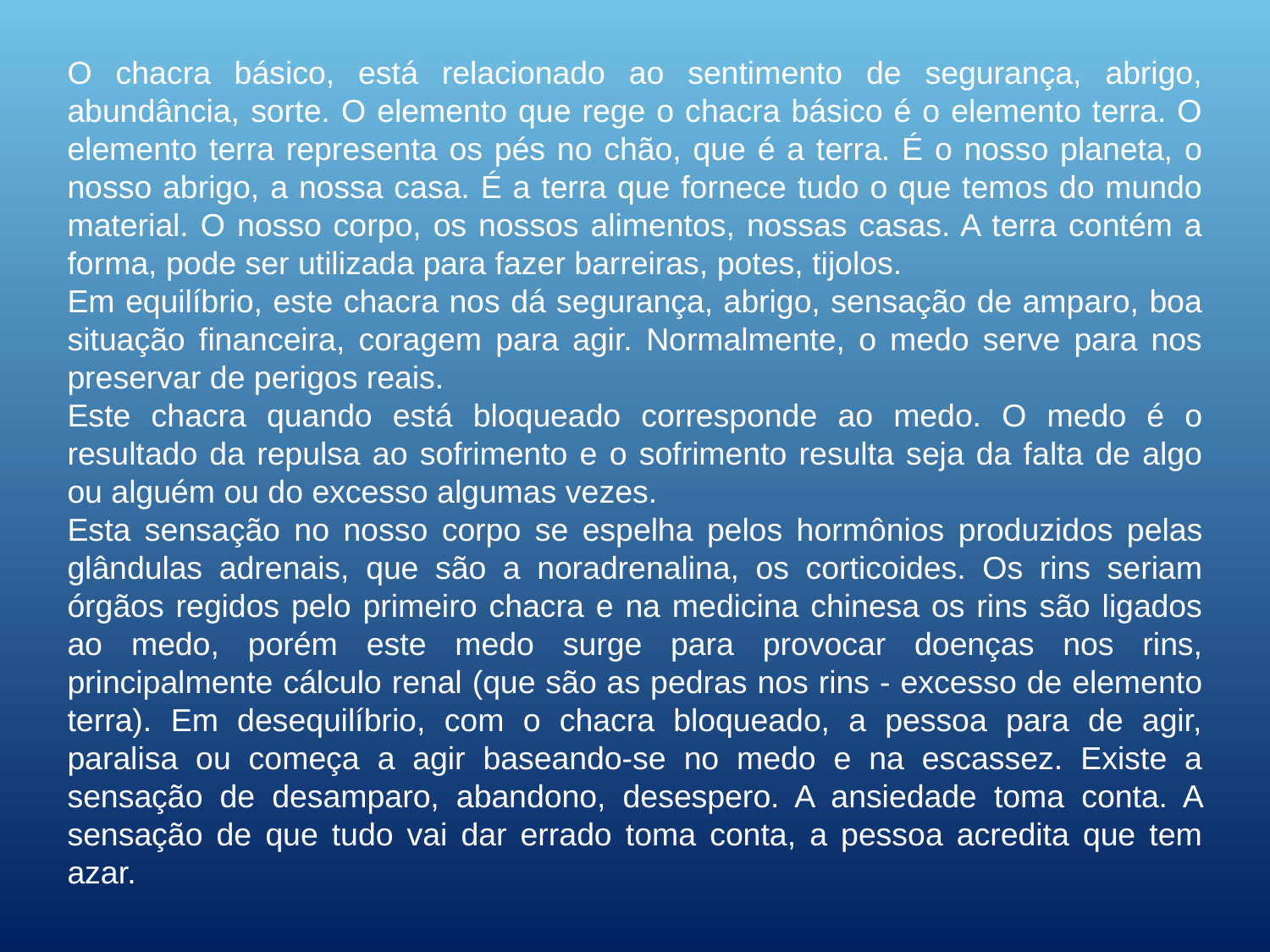

O chacra básico, está relacionado ao sentimento de segurança, abrigo, abundância, sorte. O elemento que rege o chacra básico é o elemento terra. O elemento terra representa os pés no chão, que é a terra. É o nosso planeta, o nosso abrigo, a nossa casa. É a terra que fornece tudo o que temos do mundo material. O nosso corpo, os nossos alimentos, nossas casas. A terra contém a forma, pode ser utilizada para fazer barreiras, potes, tijolos.
Em equilíbrio, este chacra nos dá segurança, abrigo, sensação de amparo, boa situação financeira, coragem para agir. Normalmente, o medo serve para nos preservar de perigos reais.
Este chacra quando está bloqueado corresponde ao medo. O medo é o resultado da repulsa ao sofrimento e o sofrimento resulta seja da falta de algo ou alguém ou do excesso algumas vezes.
Esta sensação no nosso corpo se espelha pelos hormônios produzidos pelas glândulas adrenais, que são a noradrenalina, os corticoides. Os rins seriam órgãos regidos pelo primeiro chacra e na medicina chinesa os rins são ligados ao medo, porém este medo surge para provocar doenças nos rins, principalmente cálculo renal (que são as pedras nos rins - excesso de elemento terra). Em desequilíbrio, com o chacra bloqueado, a pessoa para de agir, paralisa ou começa a agir baseando-se no medo e na escassez. Existe a sensação de desamparo, abandono, desespero. A ansiedade toma conta. A sensação de que tudo vai dar errado toma conta, a pessoa acredita que tem azar.